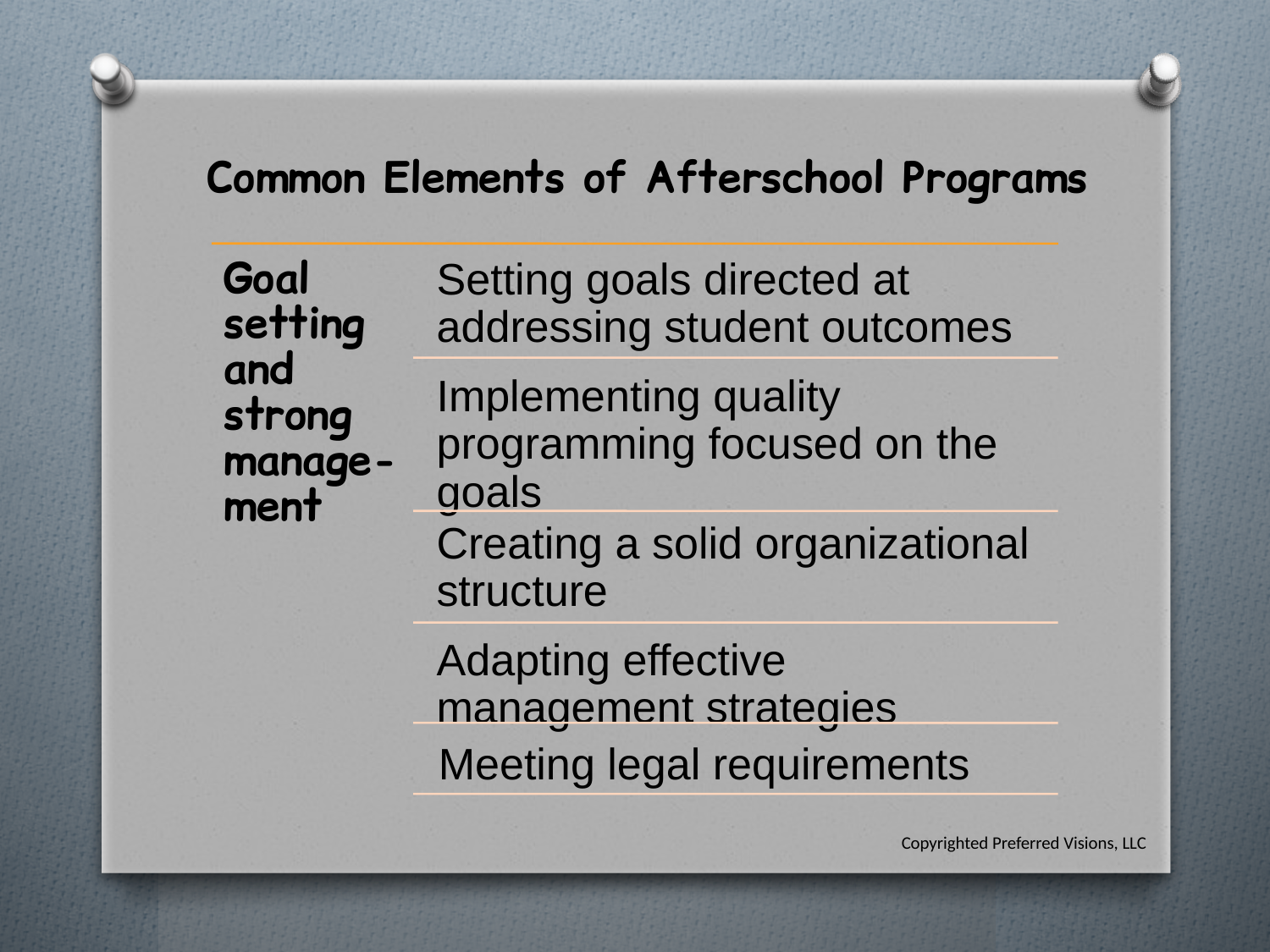

Common Elements of Afterschool Programs
Goal setting and strong manage-ment
Setting goals directed at addressing student outcomes
Implementing quality programming focused on the goals
Creating a solid organizational structure
Adapting effective management strategies
Meeting legal requirements
Copyrighted Preferred Visions, LLC